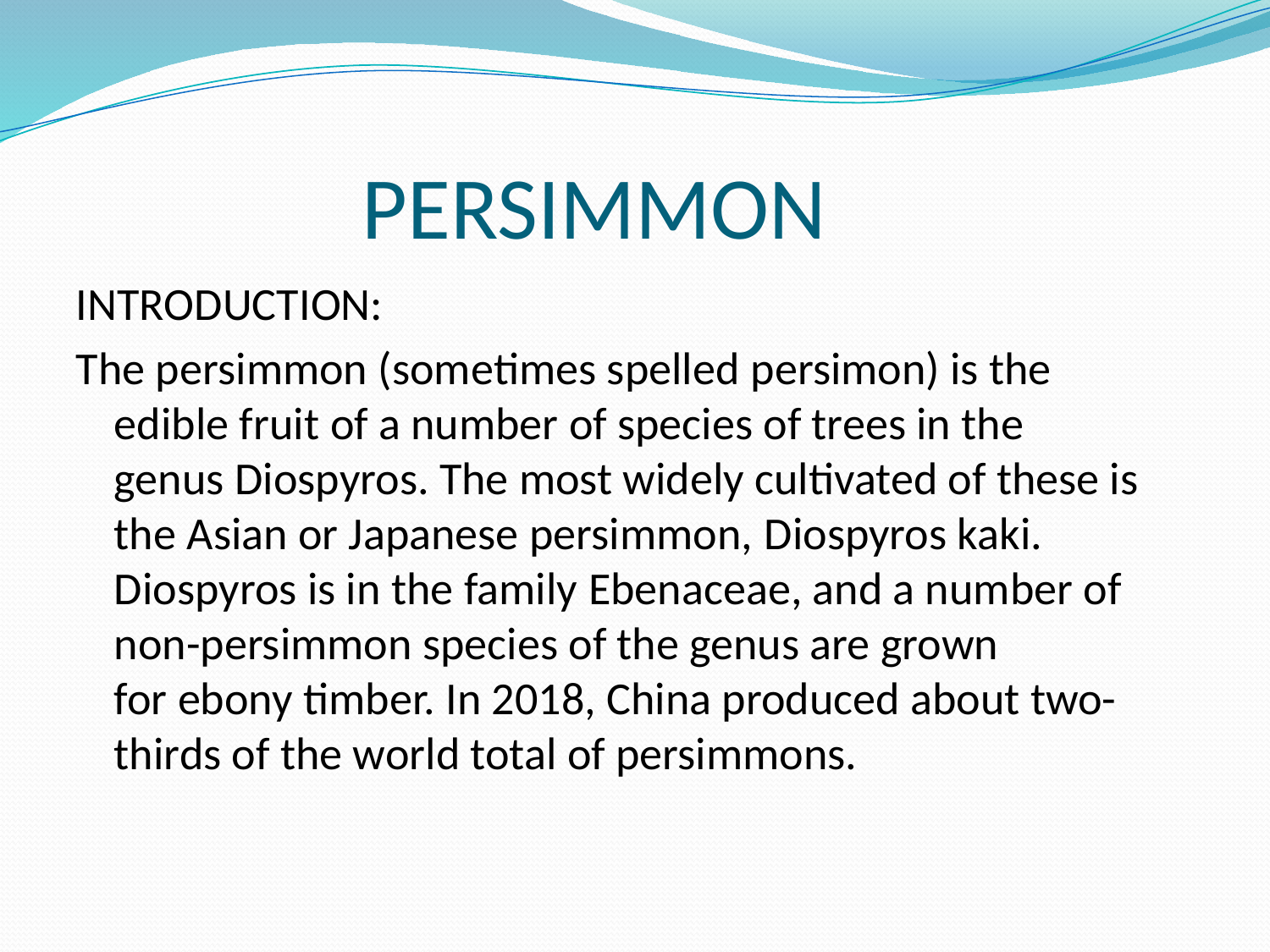

# PERSIMMON
INTRODUCTION:
The persimmon (sometimes spelled persimon) is the edible fruit of a number of species of trees in the genus Diospyros. The most widely cultivated of these is the Asian or Japanese persimmon, Diospyros kaki. Diospyros is in the family Ebenaceae, and a number of non-persimmon species of the genus are grown for ebony timber. In 2018, China produced about two-thirds of the world total of persimmons.